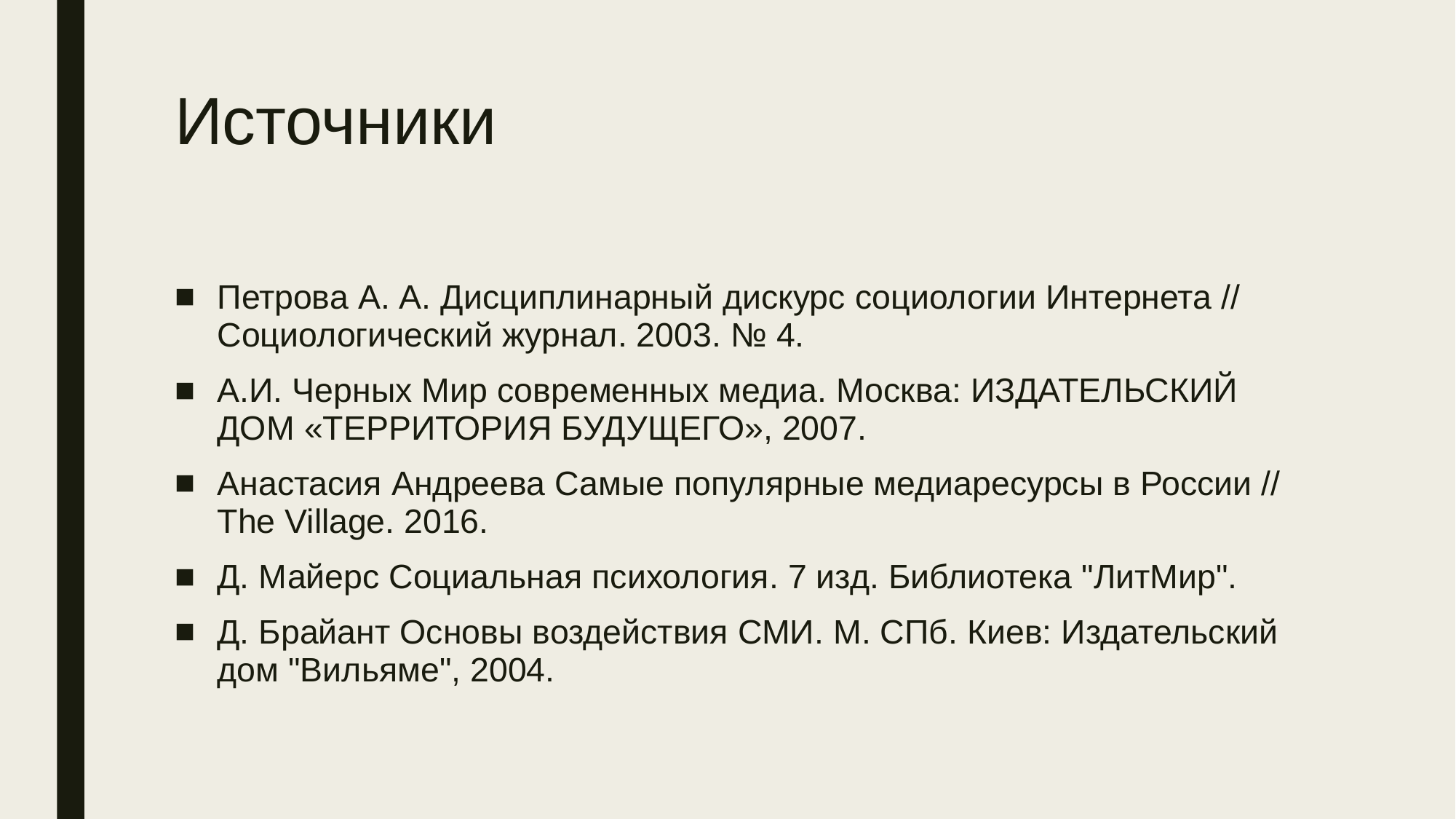

# Источники
Петрова А. А. Дисциплинарный дискурс социологии Интернета // Социологический журнал. 2003. № 4.
А.И. Черных Мир современных медиа. Москва: ИЗДАТЕЛЬСКИЙ ДОМ «ТЕРРИТОРИЯ БУДУЩЕГО», 2007.
Анастасия Андреева Самые популярные медиаресурсы в России // The Village. 2016.
Д. Майерс Социальная психология. 7 изд. Библиотека "ЛитМир".
Д. Брайант Основы воздействия СМИ. М. СПб. Киев: Издательский дом "Вильяме", 2004.